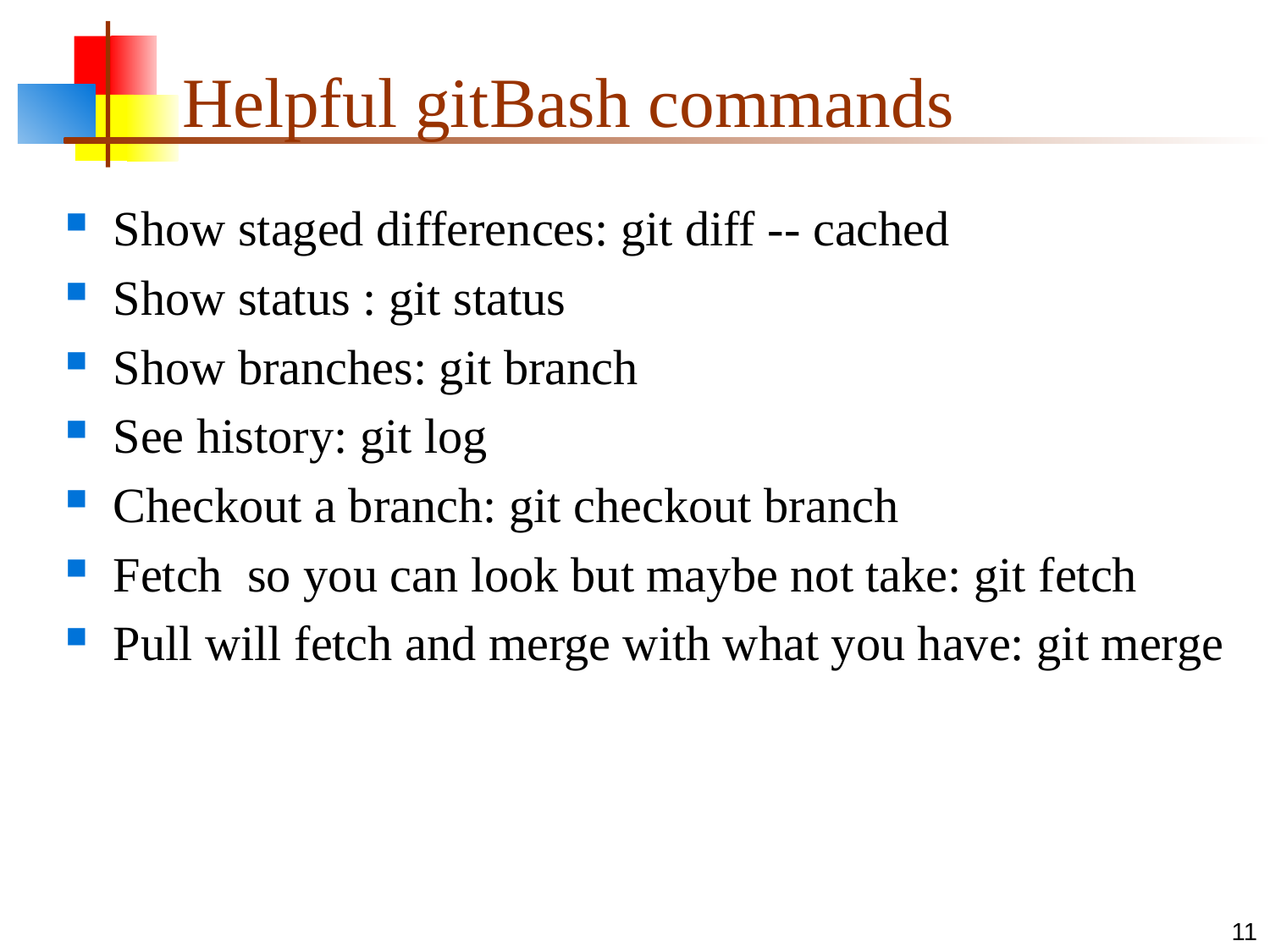

# Helpful gitBash commands
Show staged differences: git diff -- cached
Show status : git status
Show branches: git branch
See history: git log
Checkout a branch: git checkout branch
Fetch  so you can look but maybe not take: git fetch
Pull will fetch and merge with what you have: git merge
11